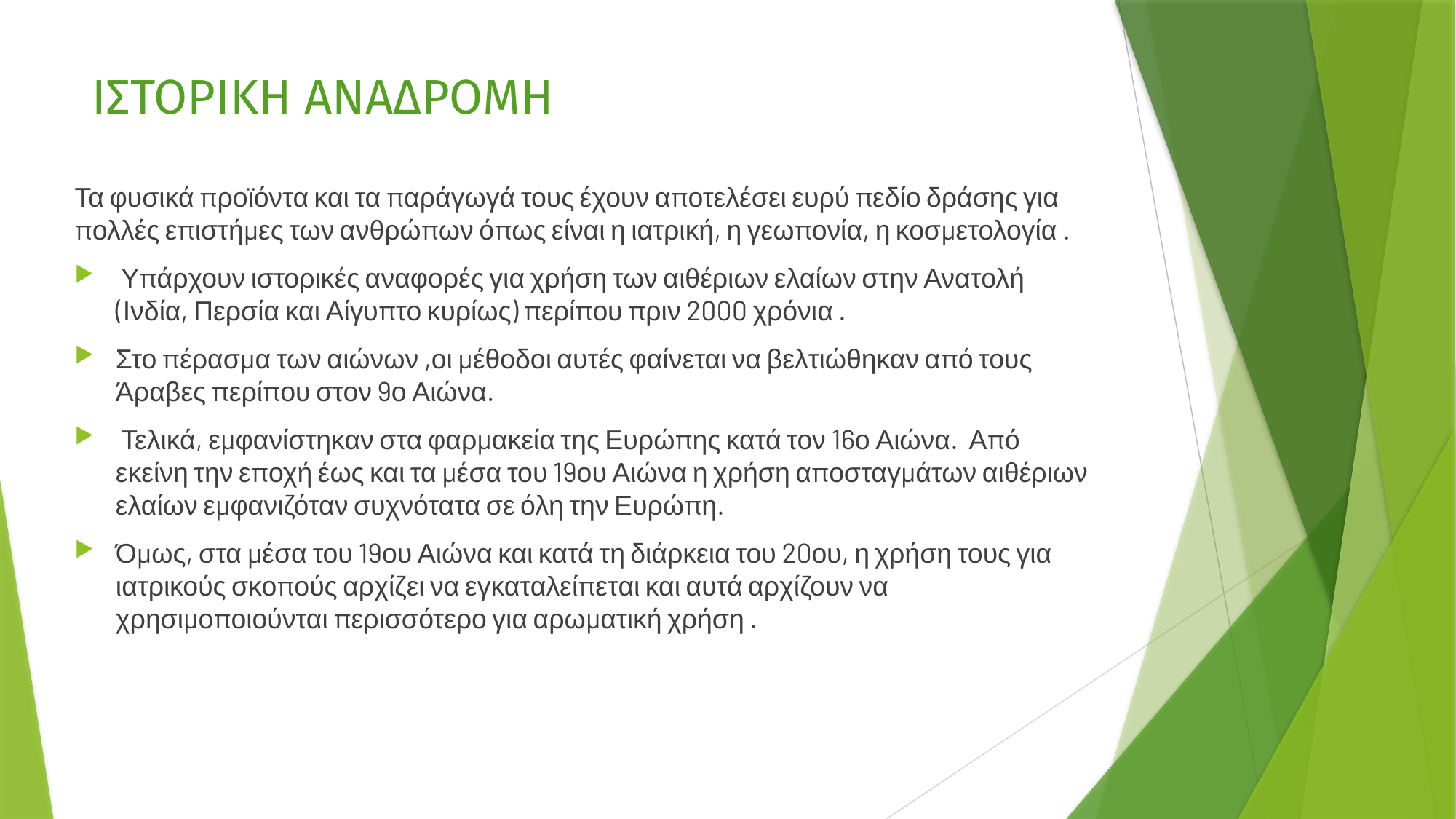

# ΙΣΤΟΡΙΚΗ ΑΝΑΔΡΟΜΗ
Τα φυσικά προϊόντα και τα παράγωγά τους έχουν αποτελέσει ευρύ πεδίο δράσης για πολλές επιστήμες των ανθρώπων όπως είναι η ιατρική, η γεωπονία, η κοσμετολογία .
 Υπάρχουν ιστορικές αναφορές για χρήση των αιθέριων ελαίων στην Ανατολή (Ινδία, Περσία και Αίγυπτο κυρίως) περίπου πριν 2000 χρόνια .
Στο πέρασμα των αιώνων ,οι μέθοδοι αυτές φαίνεται να βελτιώθηκαν από τους Άραβες περίπου στον 9ο Αιώνα.
 Τελικά, εμφανίστηκαν στα φαρμακεία της Ευρώπης κατά τον 16ο Αιώνα.  Από εκείνη την εποχή έως και τα μέσα του 19ου Αιώνα η χρήση αποσταγμάτων αιθέριων ελαίων εμφανιζόταν συχνότατα σε όλη την Ευρώπη.
Όμως, στα μέσα του 19ου Αιώνα και κατά τη διάρκεια του 20ου, η χρήση τους για ιατρικούς σκοπούς αρχίζει να εγκαταλείπεται και αυτά αρχίζουν να χρησιμοποιούνται περισσότερο για αρωματική χρήση .